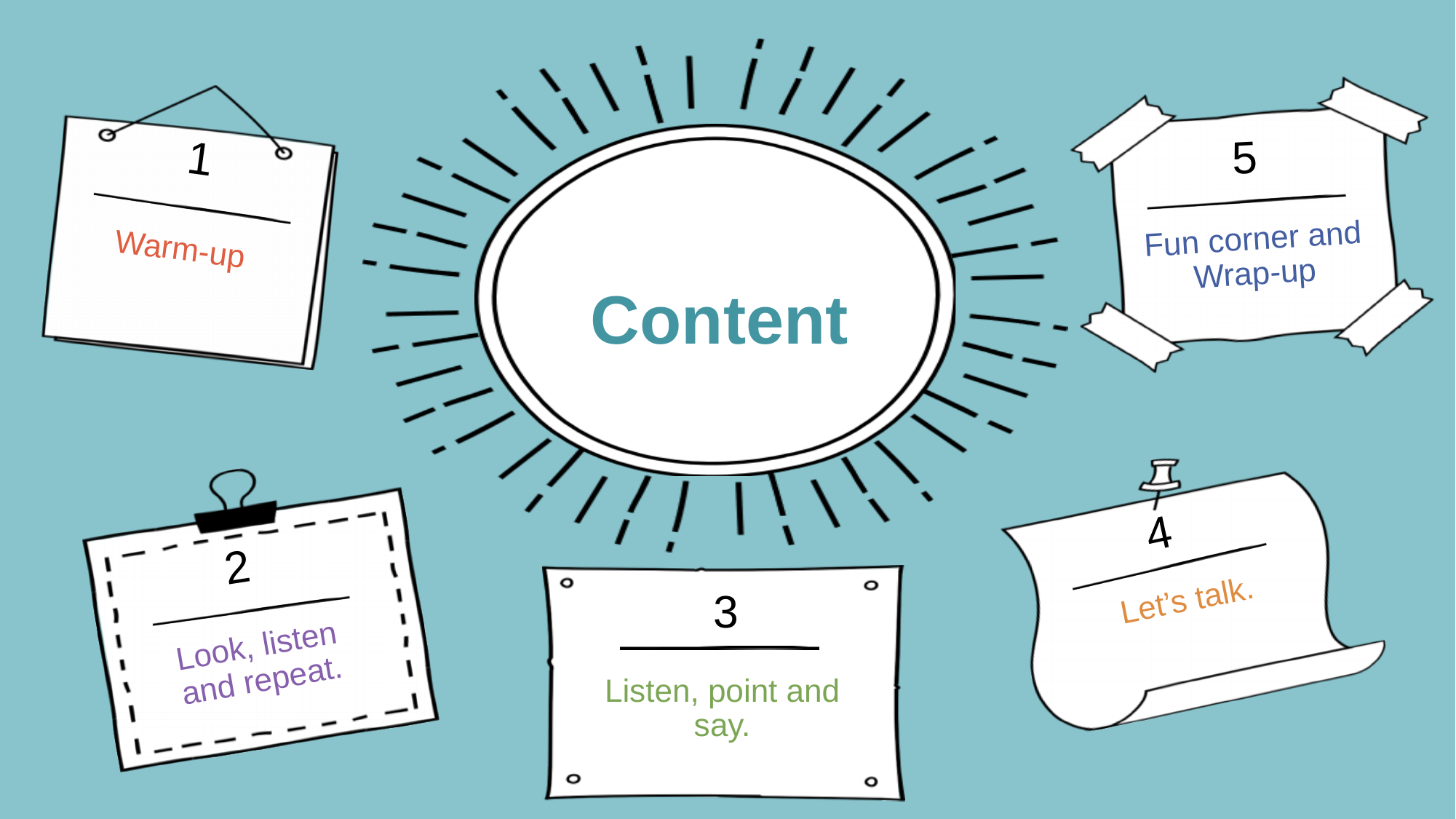

5
1
Fun corner and Wrap-up
Warm-up
# Content
4
2
Let’s talk.
3
Look, listen and repeat.
Listen, point and say.